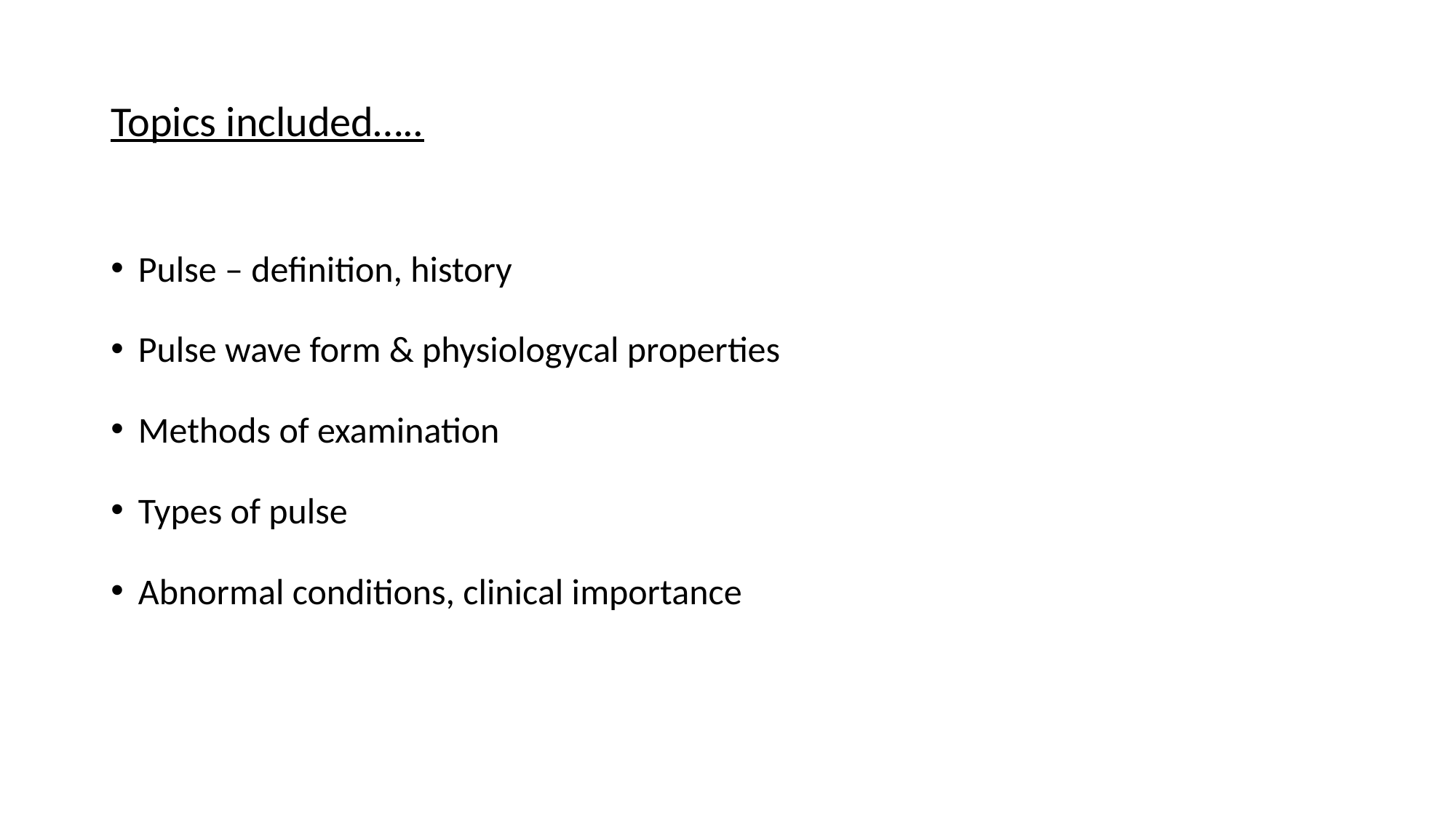

# Topics included…..
Pulse – definition, history
Pulse wave form & physiologycal properties
Methods of examination
Types of pulse
Abnormal conditions, clinical importance